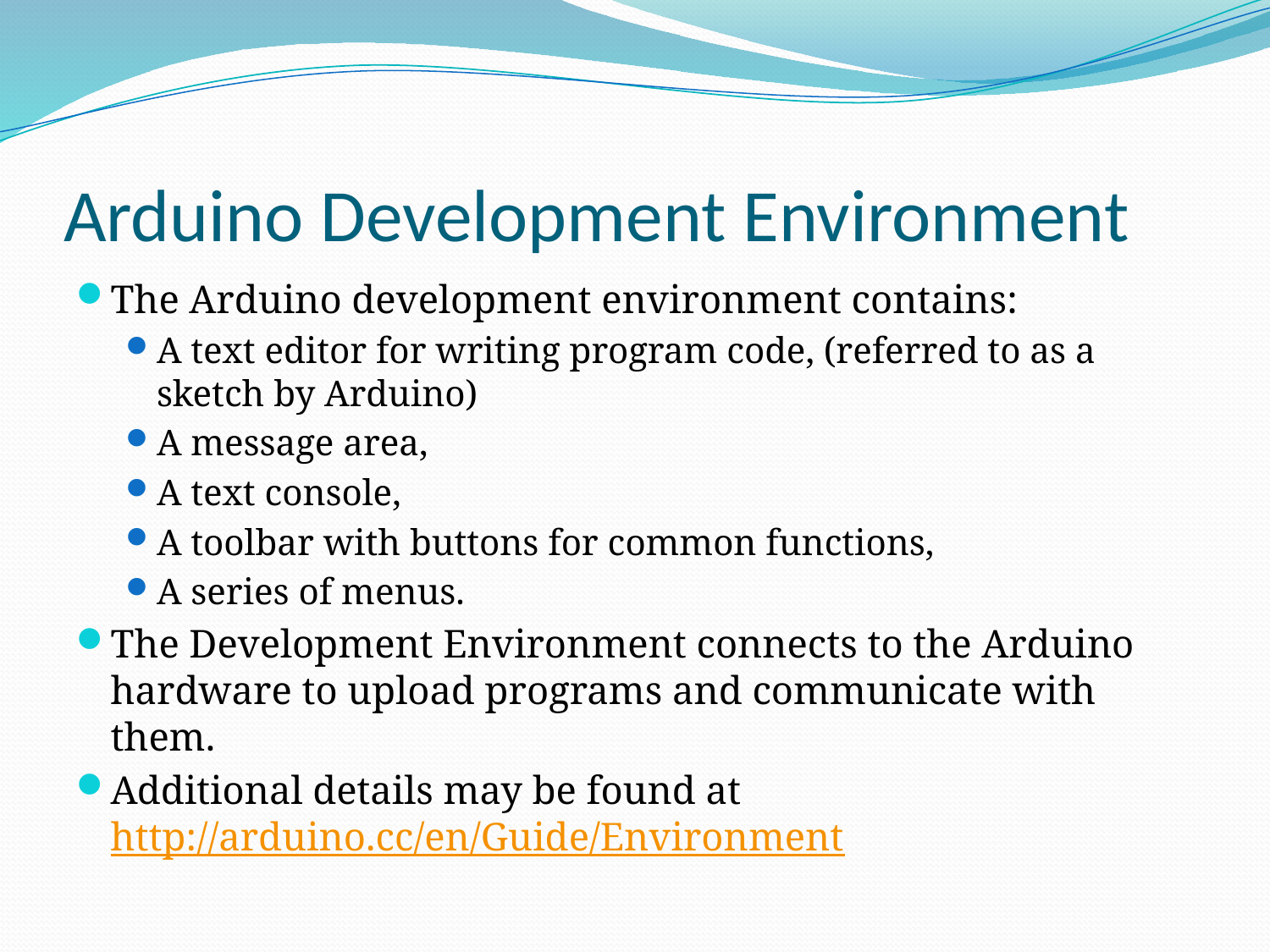

# Arduino Development Environment
The Arduino development environment contains:
A text editor for writing program code, (referred to as a sketch by Arduino)
A message area,
A text console,
A toolbar with buttons for common functions,
A series of menus.
The Development Environment connects to the Arduino hardware to upload programs and communicate with them.
Additional details may be found at http://arduino.cc/en/Guide/Environment